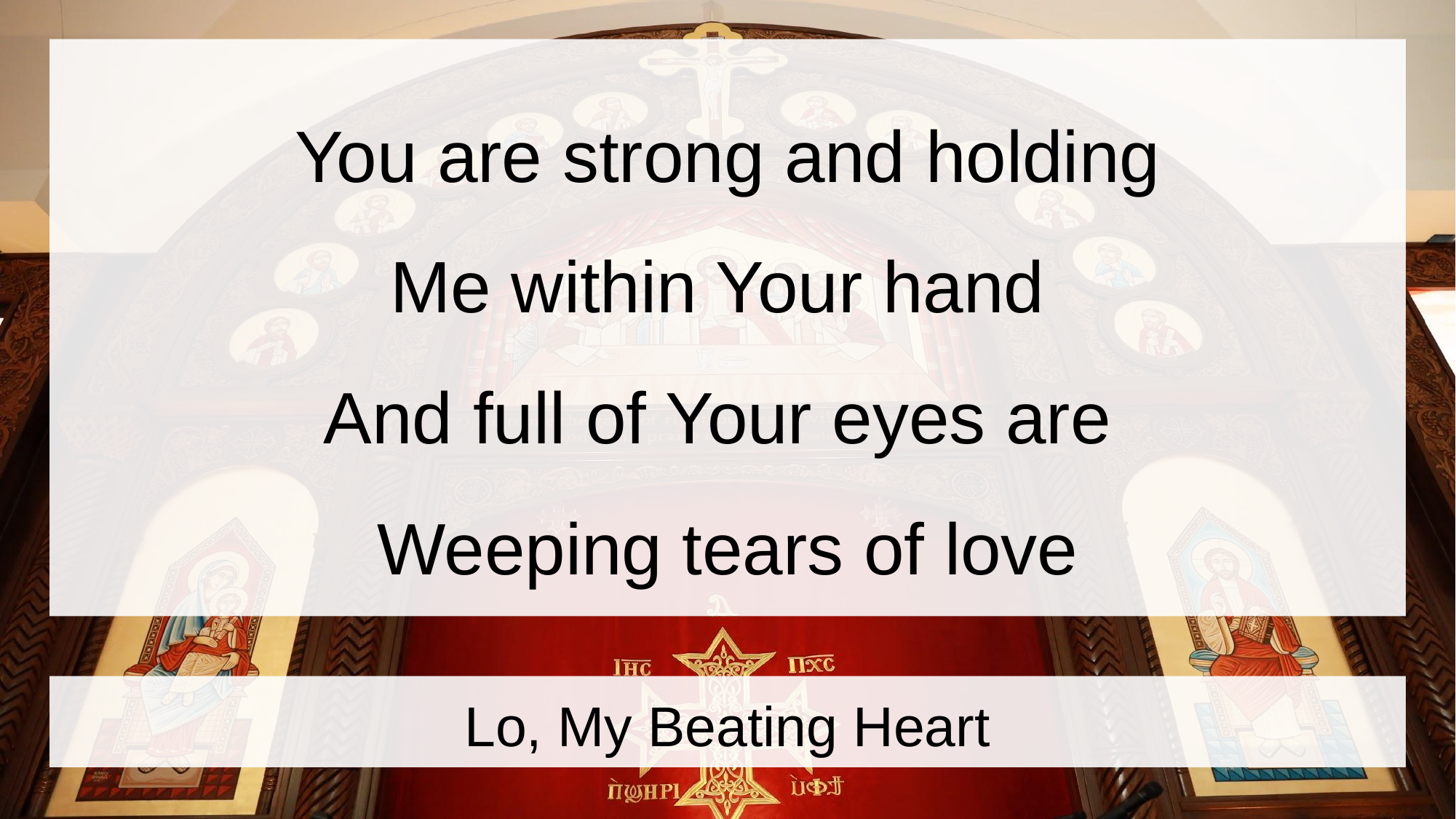

You are strong and holding
Me within Your hand
And full of Your eyes are
Weeping tears of love
# Lo, My Beating Heart